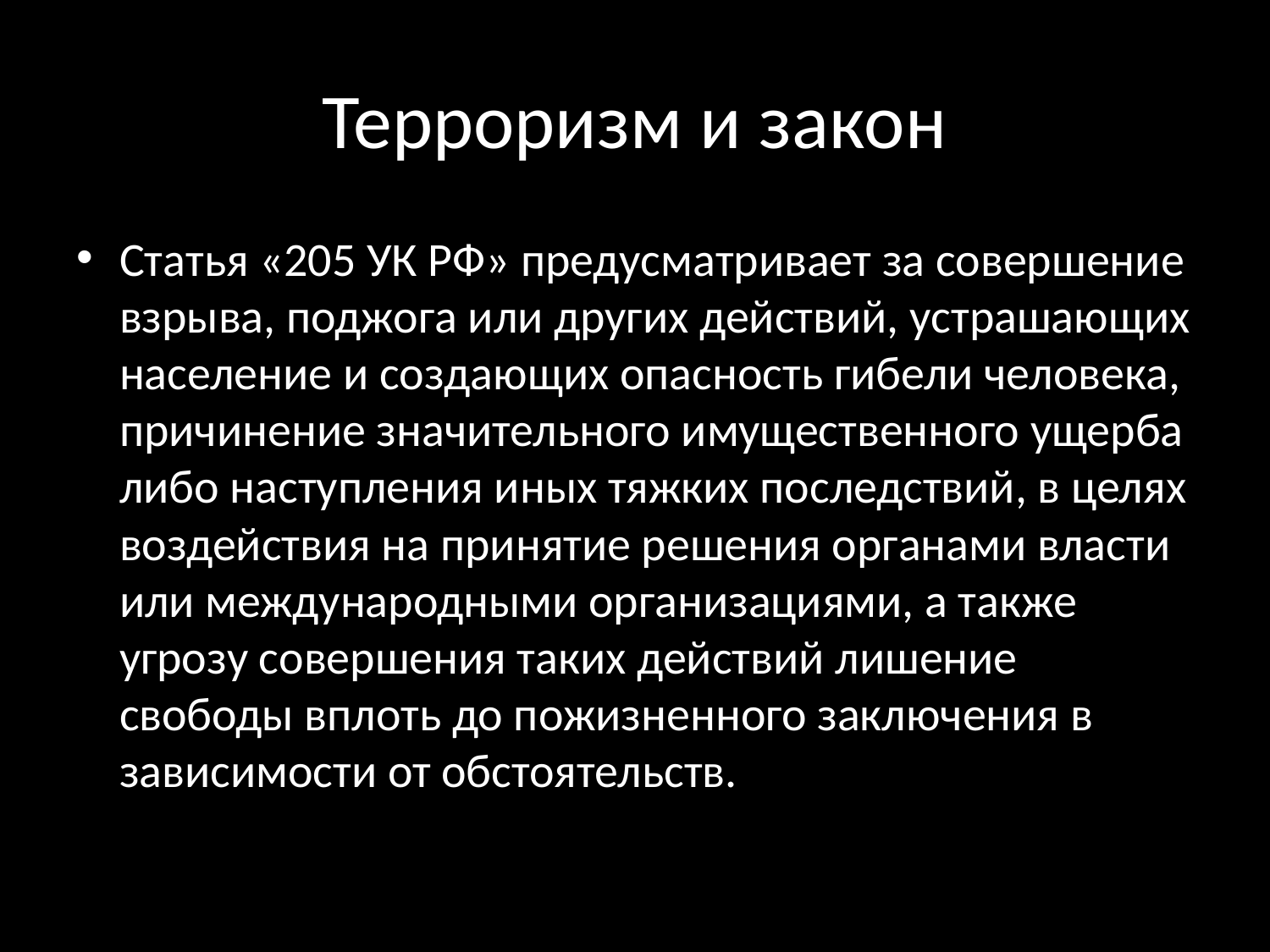

# Терроризм и закон
Статья «205 УК РФ» предусматривает за совершение взрыва, поджога или других действий, устрашающих население и создающих опасность гибели человека, причинение значительного имущественного ущерба либо наступления иных тяжких последствий, в целях воздействия на принятие решения органами власти или международными организациями, а также угрозу совершения таких действий лишение свободы вплоть до пожизненного заключения в зависимости от обстоятельств.